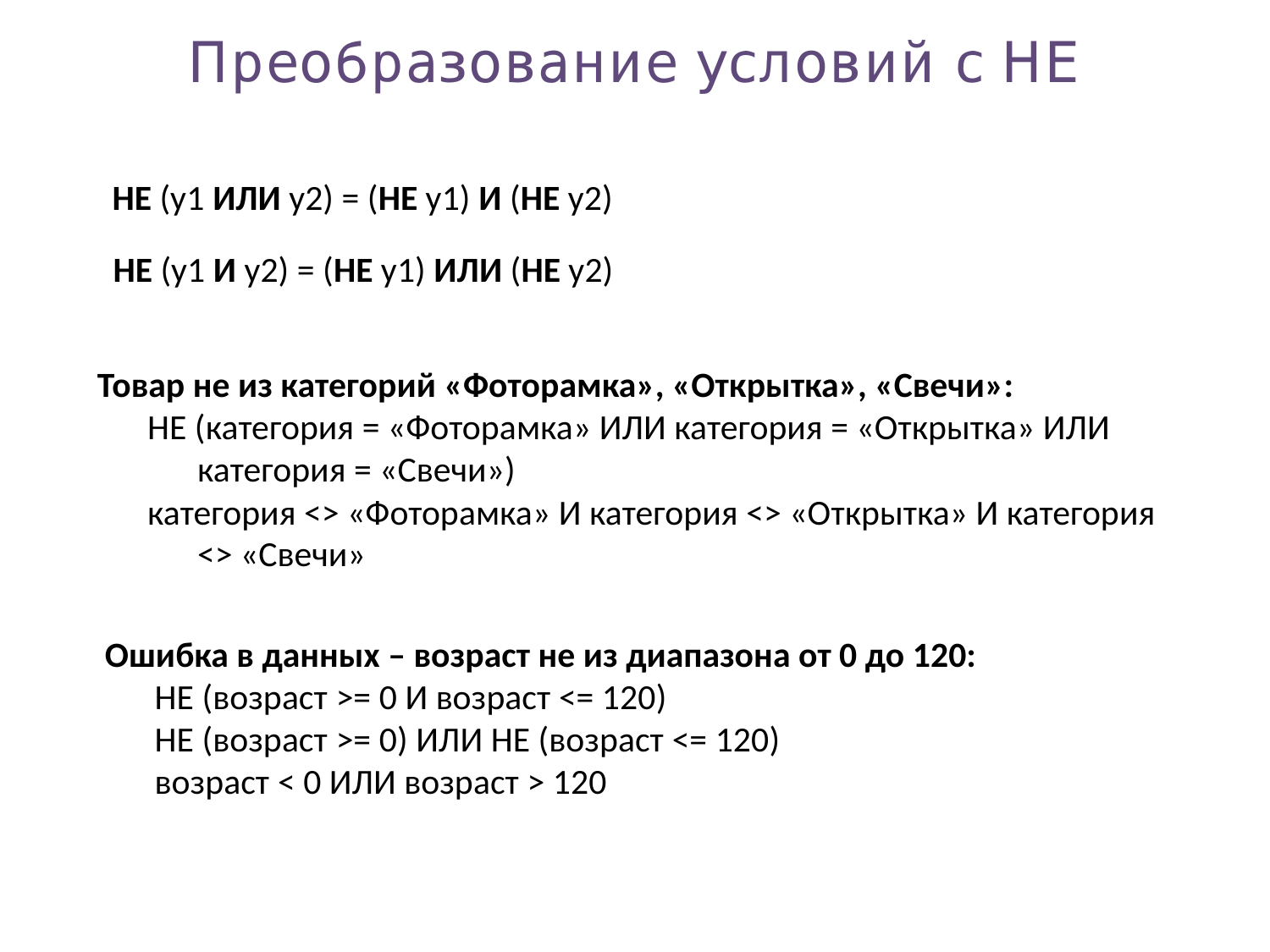

# Преобразование условий с НЕ
НЕ (у1 ИЛИ у2) = (НЕ у1) И (НЕ у2)
НЕ (у1 И у2) = (НЕ у1) ИЛИ (НЕ у2)
Товар не из категорий «Фоторамка», «Открытка», «Свечи»:
НЕ (категория = «Фоторамка» ИЛИ категория = «Открытка» ИЛИ категория = «Свечи»)
категория <> «Фоторамка» И категория <> «Открытка» И категория <> «Свечи»
Ошибка в данных – возраст не из диапазона от 0 до 120:
НЕ (возраст >= 0 И возраст <= 120)
НЕ (возраст >= 0) ИЛИ НЕ (возраст <= 120)
возраст < 0 ИЛИ возраст > 120